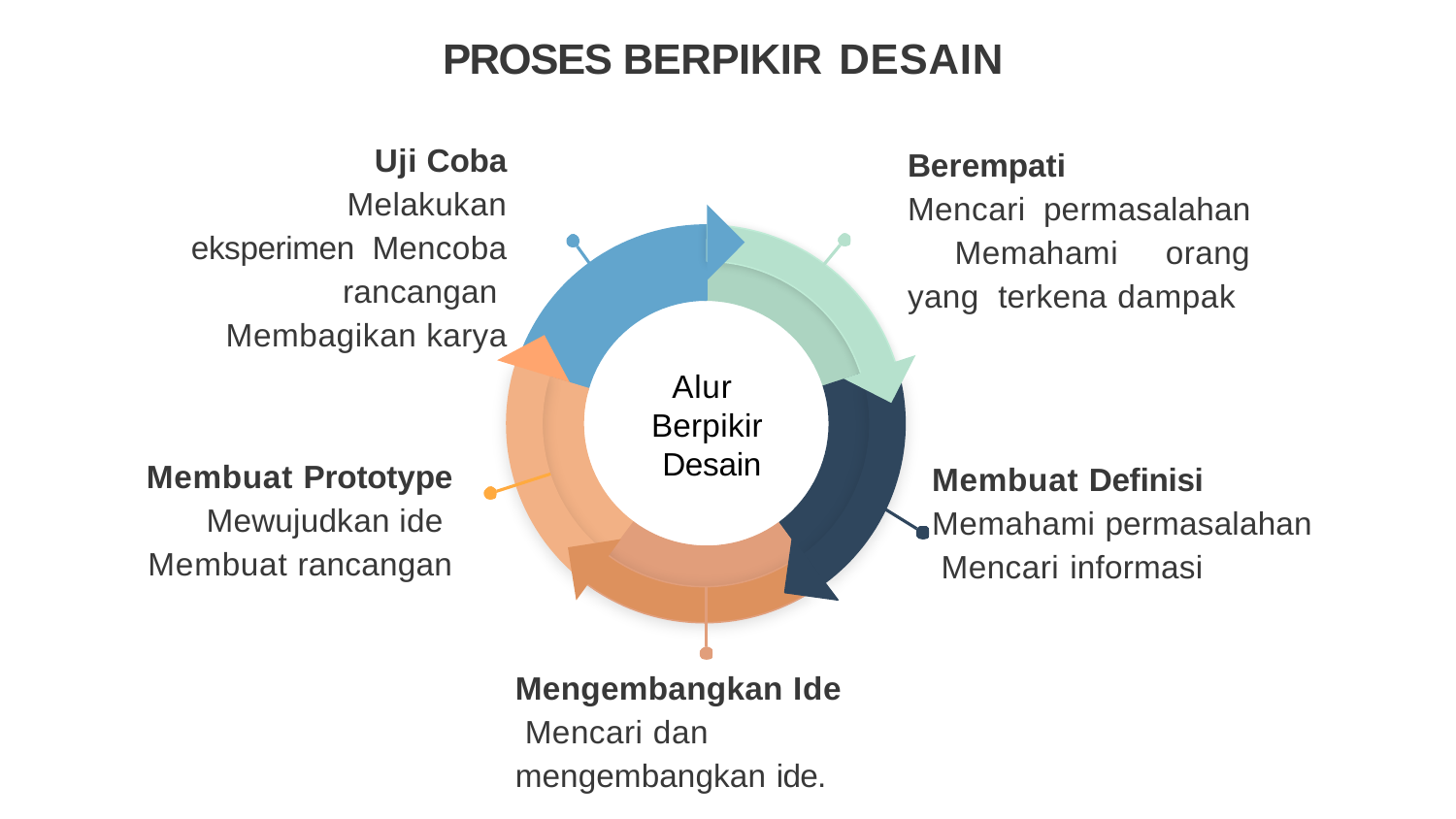

# PROSES BERPIKIR DESAIN
Uji Coba  Melakukan eksperimen  Mencoba rancangan  Membagikan karya
Berempati
Mencari permasalahan  Memahami orang yang  terkena dampak

Alur  Berpikir  Desain
Membuat Prototype  Mewujudkan ide  Membuat rancangan
Membuat Deﬁnisi  Memahami permasalahan  Mencari informasi
Mengembangkan Ide  Mencari dan  mengembangkan ide.